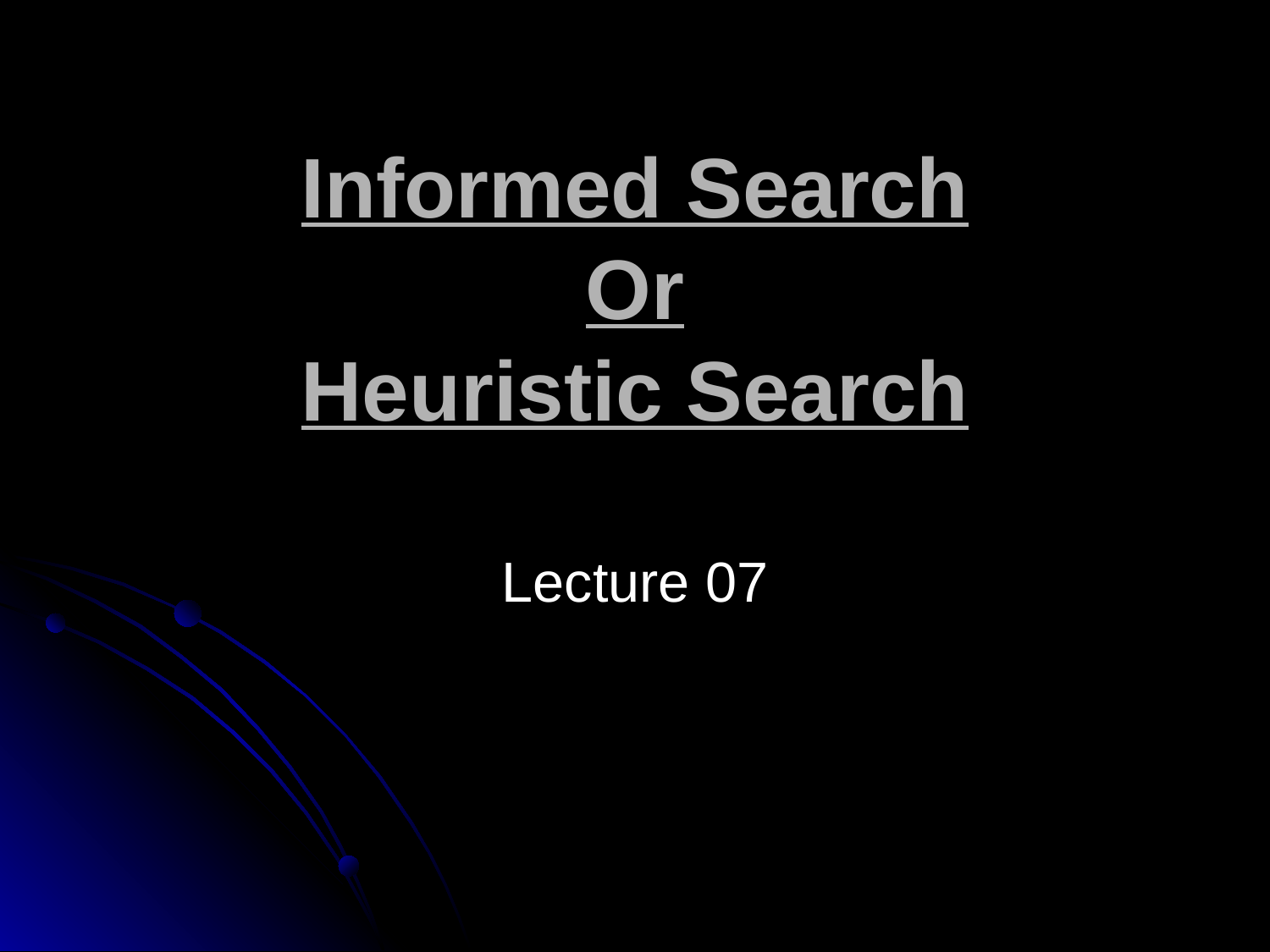

# Informed Search Or Heuristic Search
Lecture 07